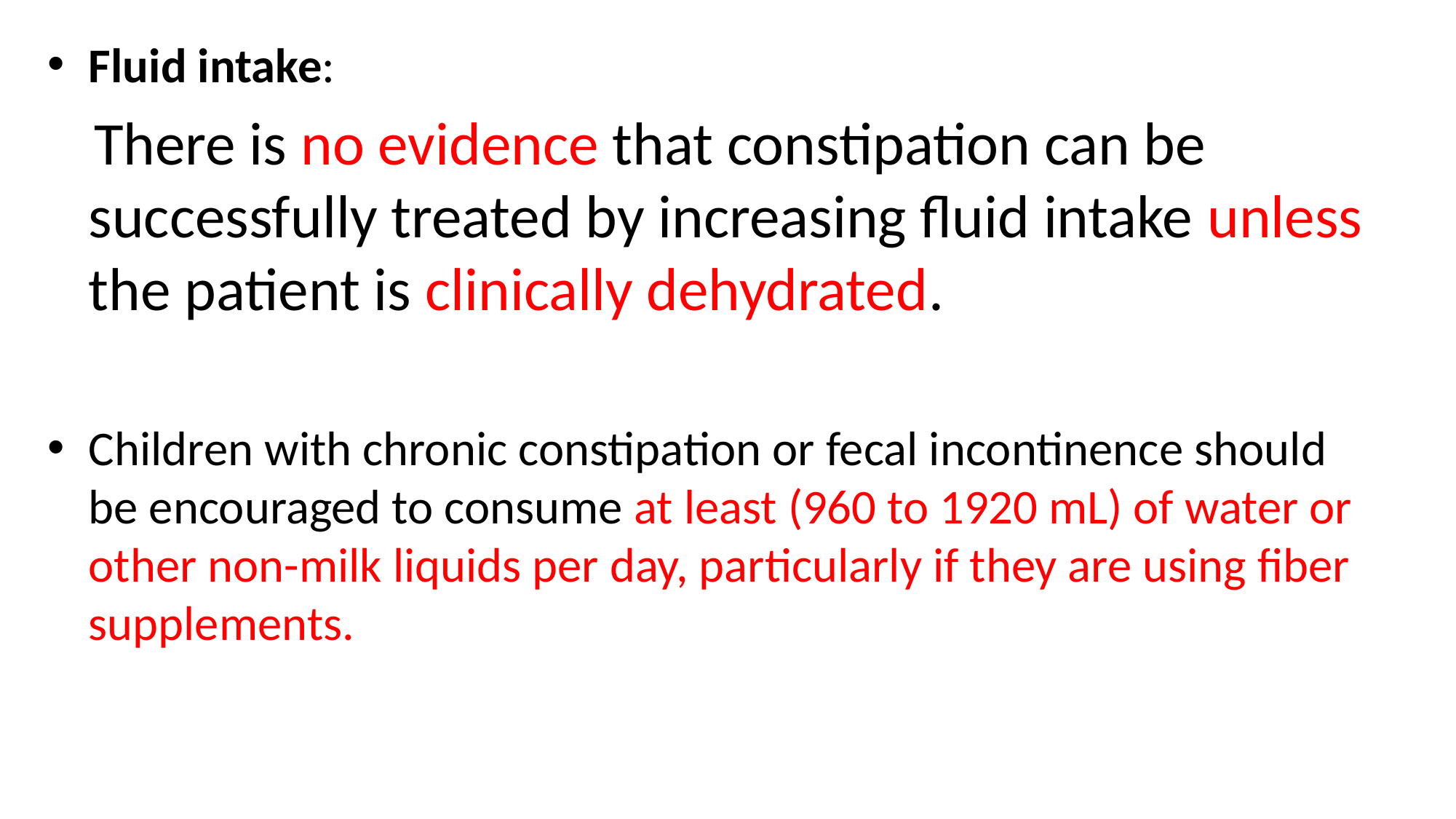

Fluid intake:
    There is no evidence that constipation can be successfully treated by increasing fluid intake unless the patient is clinically dehydrated.

Children with chronic constipation or fecal incontinence should be encouraged to consume at least (960 to 1920 mL) of water or other non-milk liquids per day, particularly if they are using fiber supplements.